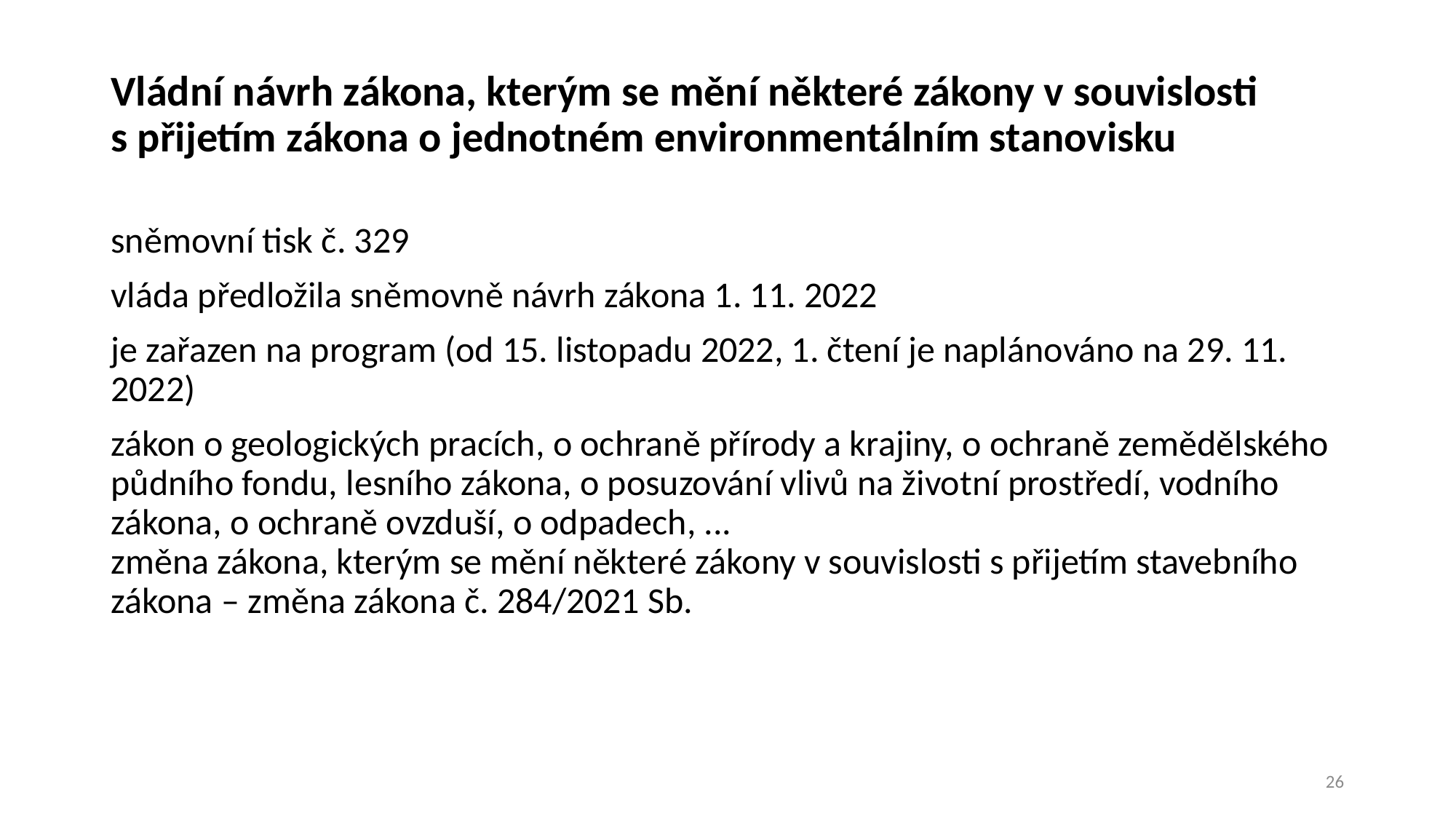

# Vládní návrh zákona, kterým se mění některé zákony v souvislosti s přijetím zákona o jednotném environmentálním stanovisku
sněmovní tisk č. 329
vláda předložila sněmovně návrh zákona 1. 11. 2022
je zařazen na program (od 15. listopadu 2022, 1. čtení je naplánováno na 29. 11. 2022)
zákon o geologických pracích, o ochraně přírody a krajiny, o ochraně zemědělského půdního fondu, lesního zákona, o posuzování vlivů na životní prostředí, vodního zákona, o ochraně ovzduší, o odpadech, ...
změna zákona, kterým se mění některé zákony v souvislosti s přijetím stavebního
zákona – změna zákona č. 284/2021 Sb.

26